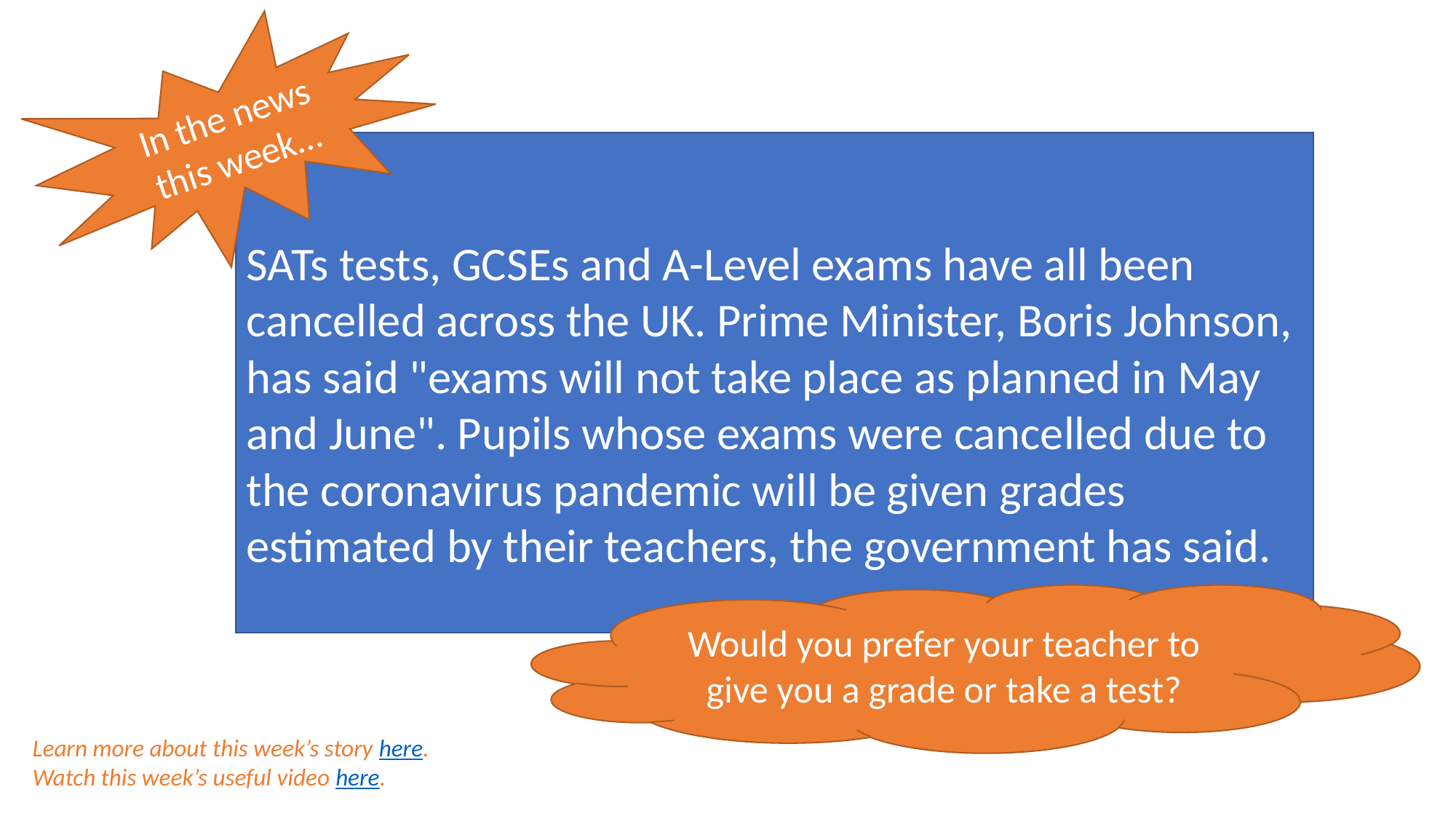

In the news this week…

SATs tests, GCSEs and A-Level exams have all been cancelled across the UK. Prime Minister, Boris Johnson, has said "exams will not take place as planned in May and June". Pupils whose exams were cancelled due to the coronavirus pandemic will be given grades estimated by their teachers, the government has said.
Would you prefer your teacher to give you a grade or take a test?
Learn more about this week’s story here.
Watch this week’s useful video here.